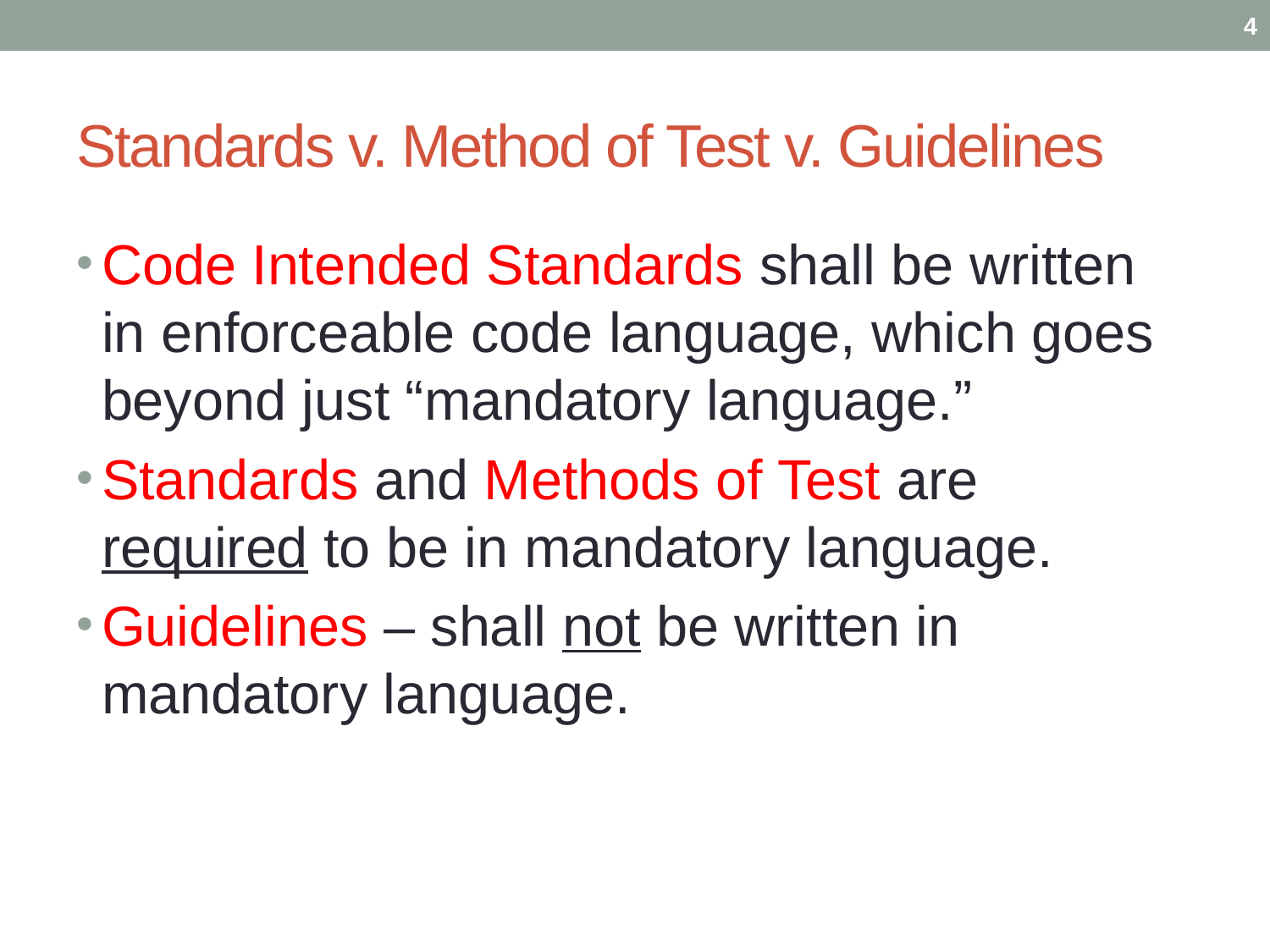

4
# Standards v. Method of Test v. Guidelines
Code Intended Standards shall be written in enforceable code language, which goes beyond just “mandatory language.”
Standards and Methods of Test are required to be in mandatory language.
Guidelines – shall not be written in mandatory language.